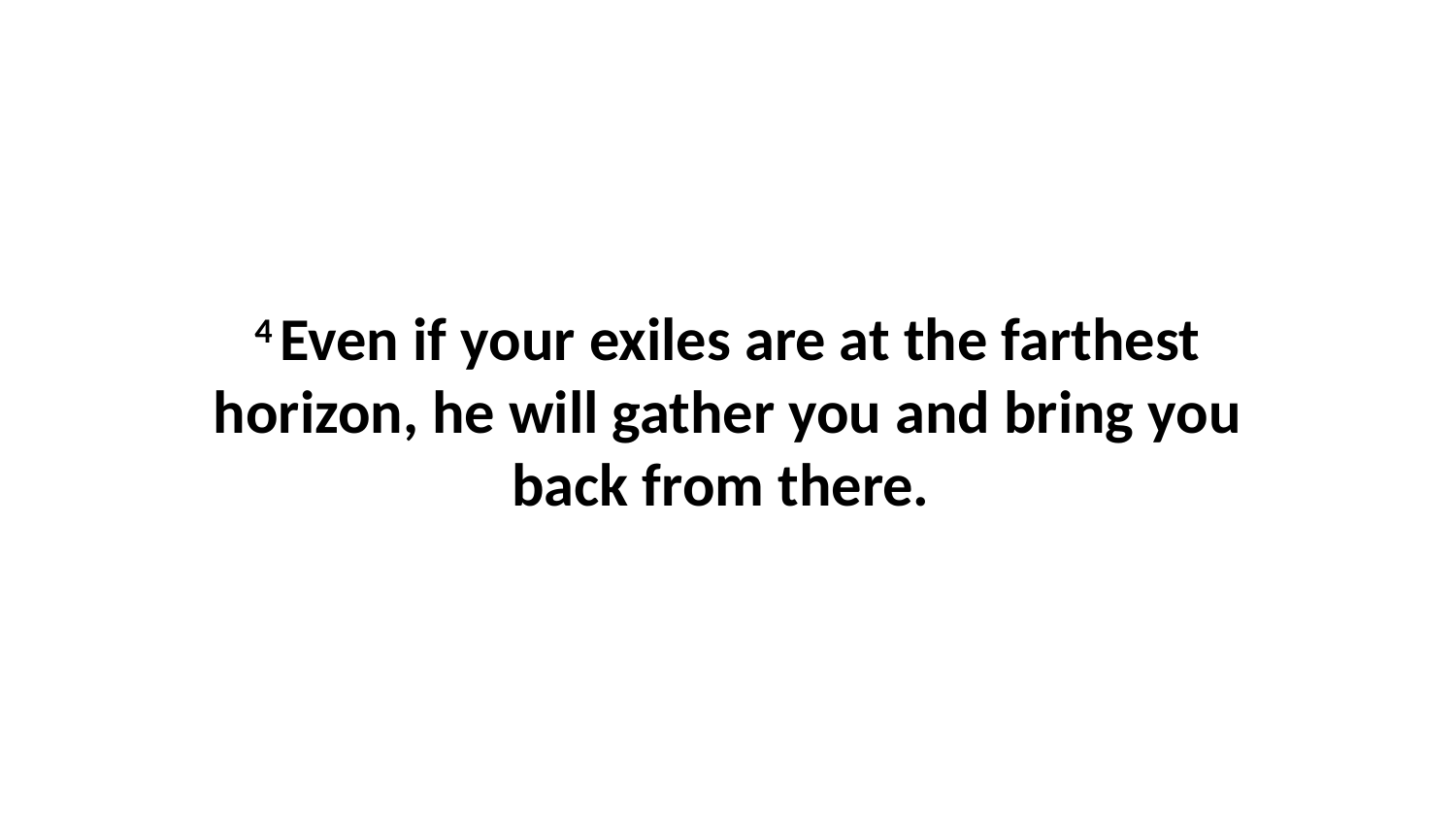

4 Even if your exiles are at the farthest horizon, he will gather you and bring you back from there.